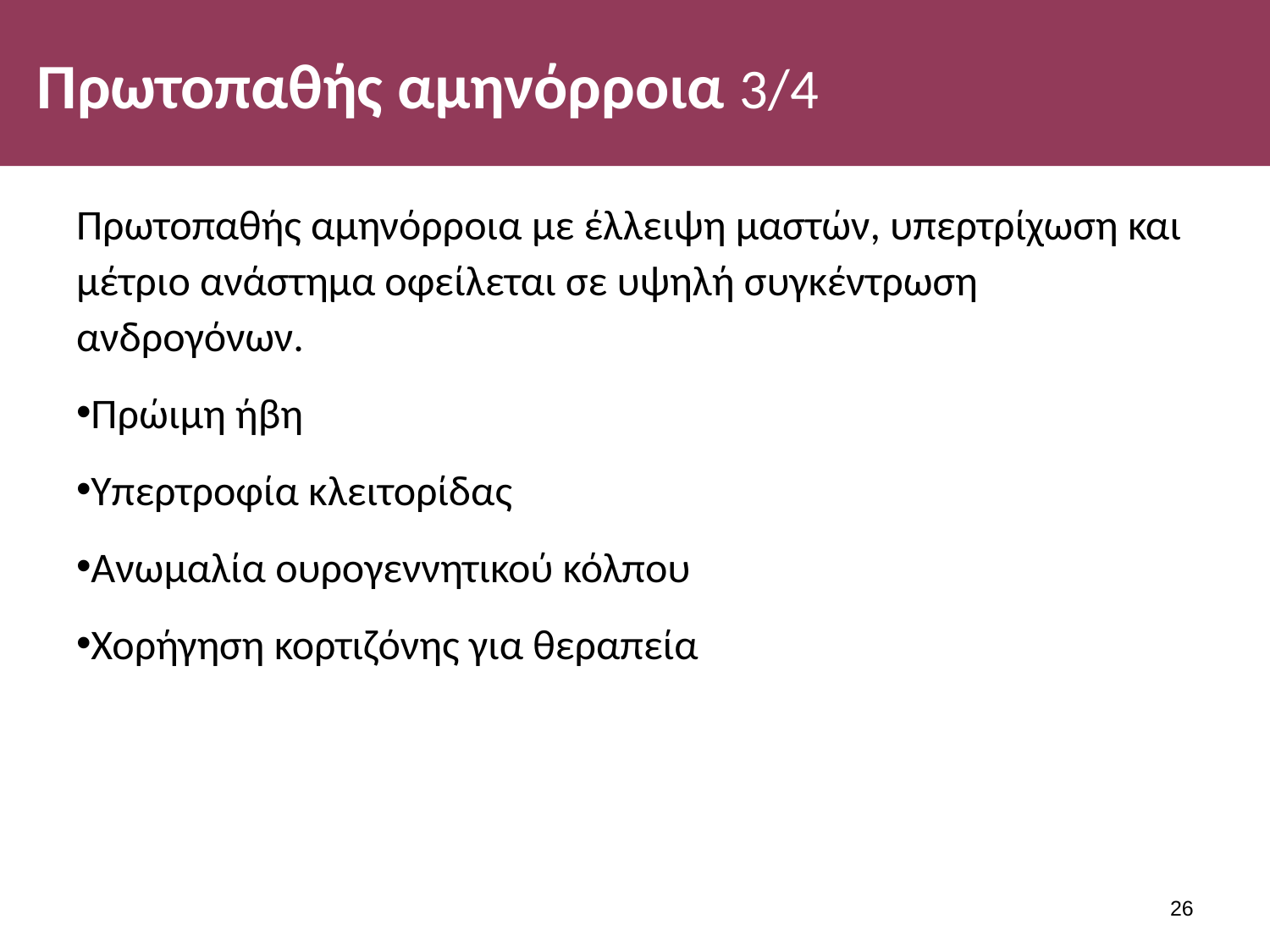

# Πρωτοπαθής αμηνόρροια 3/4
Πρωτοπαθής αμηνόρροια με έλλειψη μαστών, υπερτρίχωση και μέτριο ανάστημα οφείλεται σε υψηλή συγκέντρωση ανδρογόνων.
Πρώιμη ήβη
Υπερτροφία κλειτορίδας
Ανωμαλία ουρογεννητικού κόλπου
Χορήγηση κορτιζόνης για θεραπεία
26